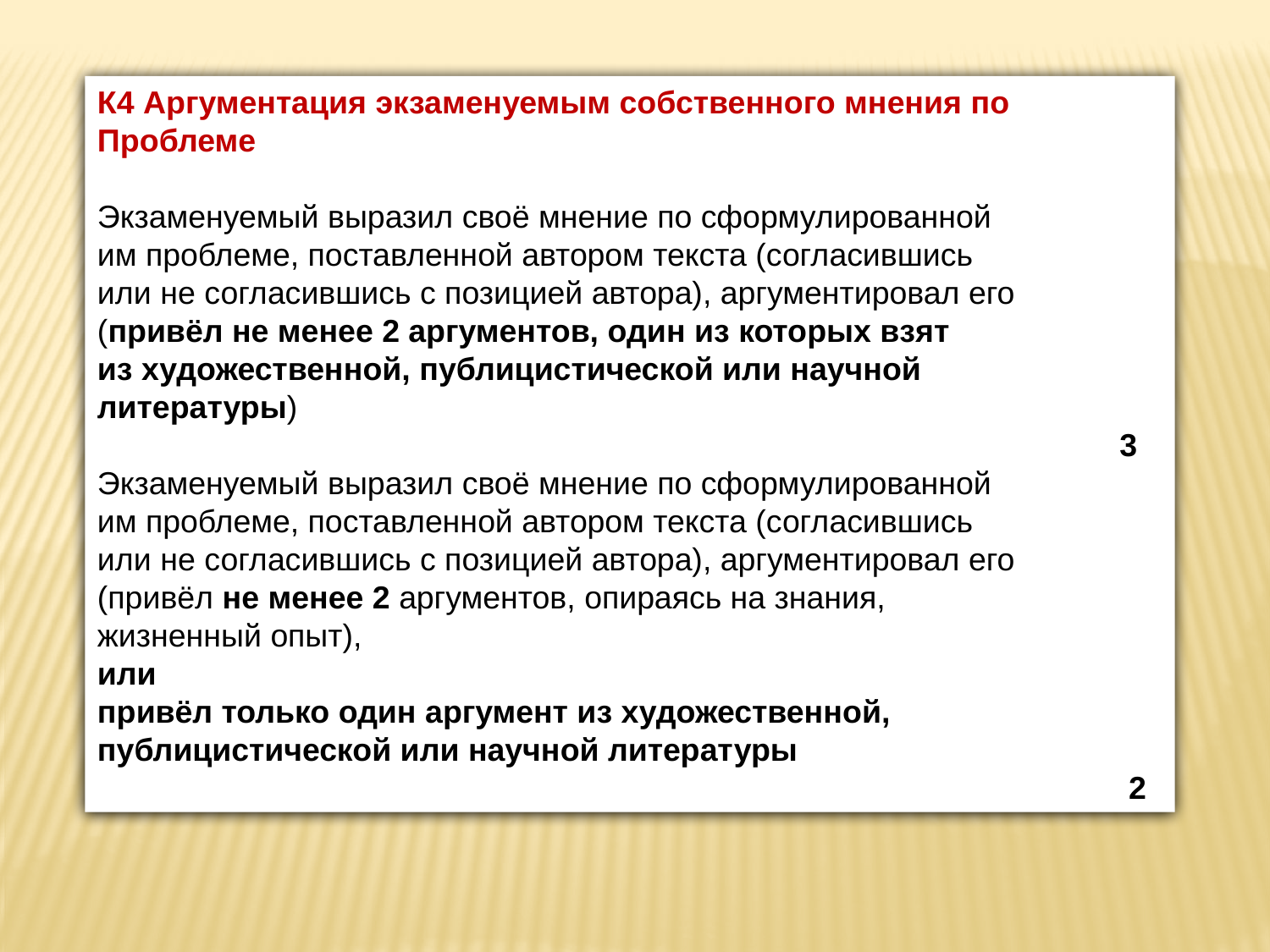

К4 Аргументация экзаменуемым собственного мнения по
Проблеме

Экзаменуемый выразил своё мнение по сформулированной
им проблеме, поставленной автором текста (согласившись
или не согласившись с позицией автора), аргументировал его
(привёл не менее 2 аргументов, один из которых взят
из художественной, публицистической или научной
литературы)
                                                                                                                   3
Экзаменуемый выразил своё мнение по сформулированной
им проблеме, поставленной автором текста (согласившись
или не согласившись с позицией автора), аргументировал его
(привёл не менее 2 аргументов, опираясь на знания,
жизненный опыт),
или
привёл только один аргумент из художественной,
публицистической или научной литературы
                                                                                                                    2